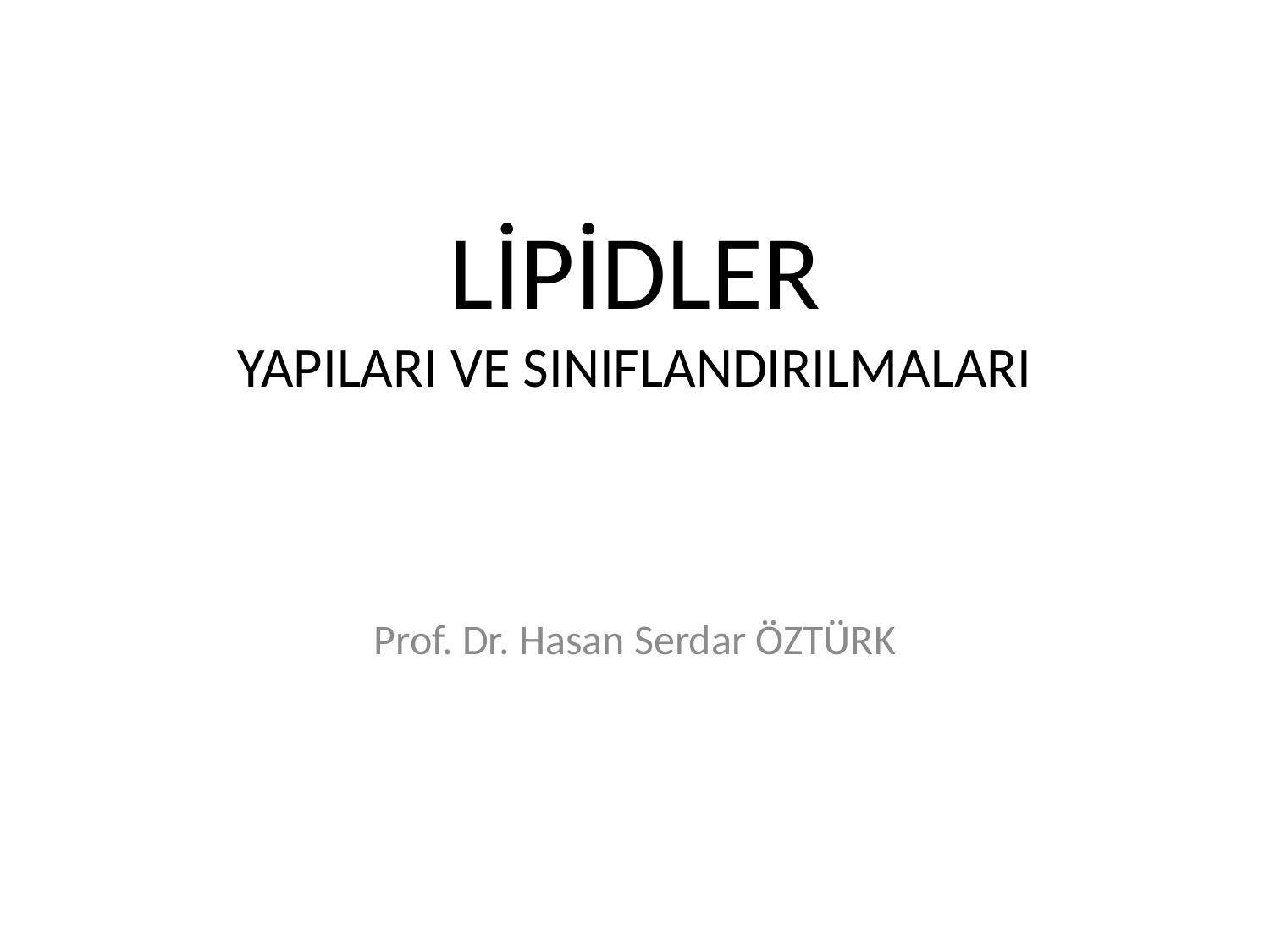

# LİPİDLER YAPILARI VE SINIFLANDIRILMALARI
Prof. Dr. Hasan Serdar ÖZTÜRK